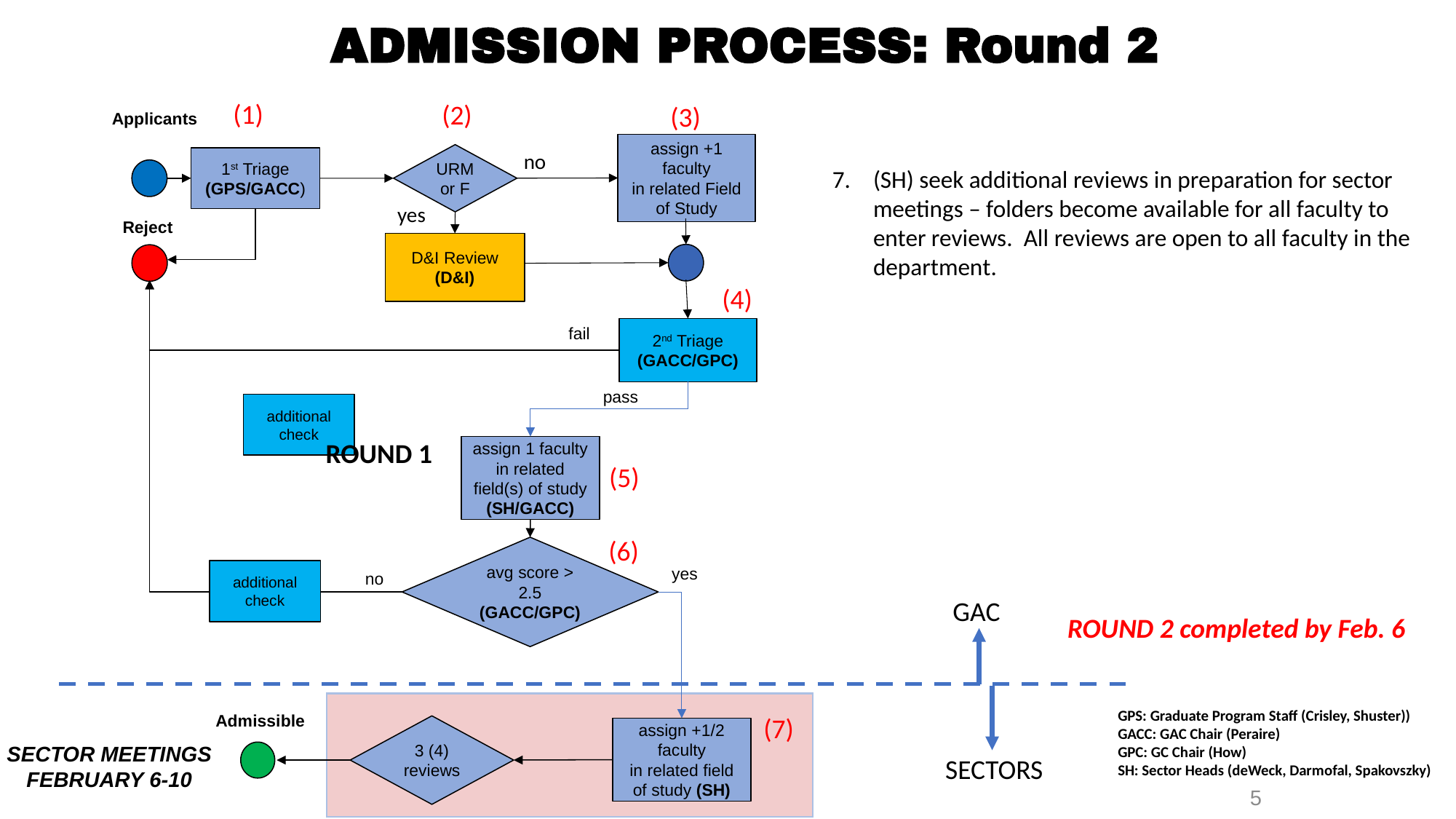

ADMISSION PROCESS: Round 2
(1)
(2)
(3)
Applicants

(SH) seek additional reviews in preparation for sector meetings – folders become available for all faculty to enter reviews.  All reviews are open to all faculty in the department.
assign +1 faculty
in related Field of Study
no
URM or F
1st Triage (GPS/GACC)

yes
Reject
D&I Review
(D&I)

(4)
fail
2nd Triage
(GACC/GPC)
pass
additional check
ROUND 1
assign 1 faculty
in related field(s) of study (SH/GACC)
(5)
(6)
avg score > 2.5
(GACC/GPC)
yes
additional check
no
GAC
ROUND 2 completed by Feb. 6

GPS: Graduate Program Staff (Crisley, Shuster))
GACC: GAC Chair (Peraire)
GPC: GC Chair (How)
SH: Sector Heads (deWeck, Darmofal, Spakovszky)
Admissible
(7)
3 (4) reviews
assign +1/2 faculty
in related field of study (SH)
SECTOR MEETINGS FEBRUARY 6-10

SECTORS
5